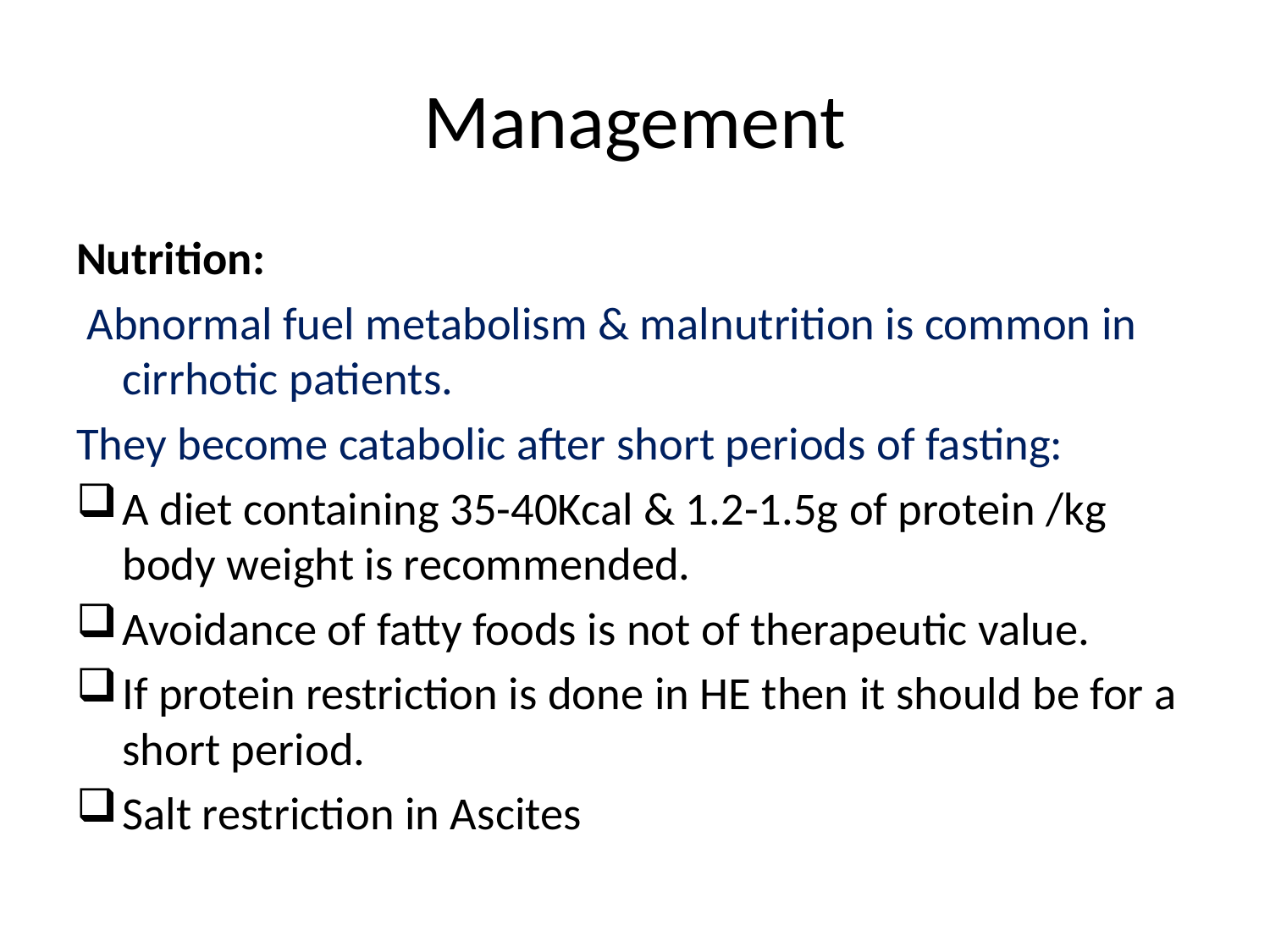

# Management
Nutrition:
 Abnormal fuel metabolism & malnutrition is common in cirrhotic patients.
They become catabolic after short periods of fasting:
A diet containing 35-40Kcal & 1.2-1.5g of protein /kg body weight is recommended.
Avoidance of fatty foods is not of therapeutic value.
If protein restriction is done in HE then it should be for a short period.
Salt restriction in Ascites